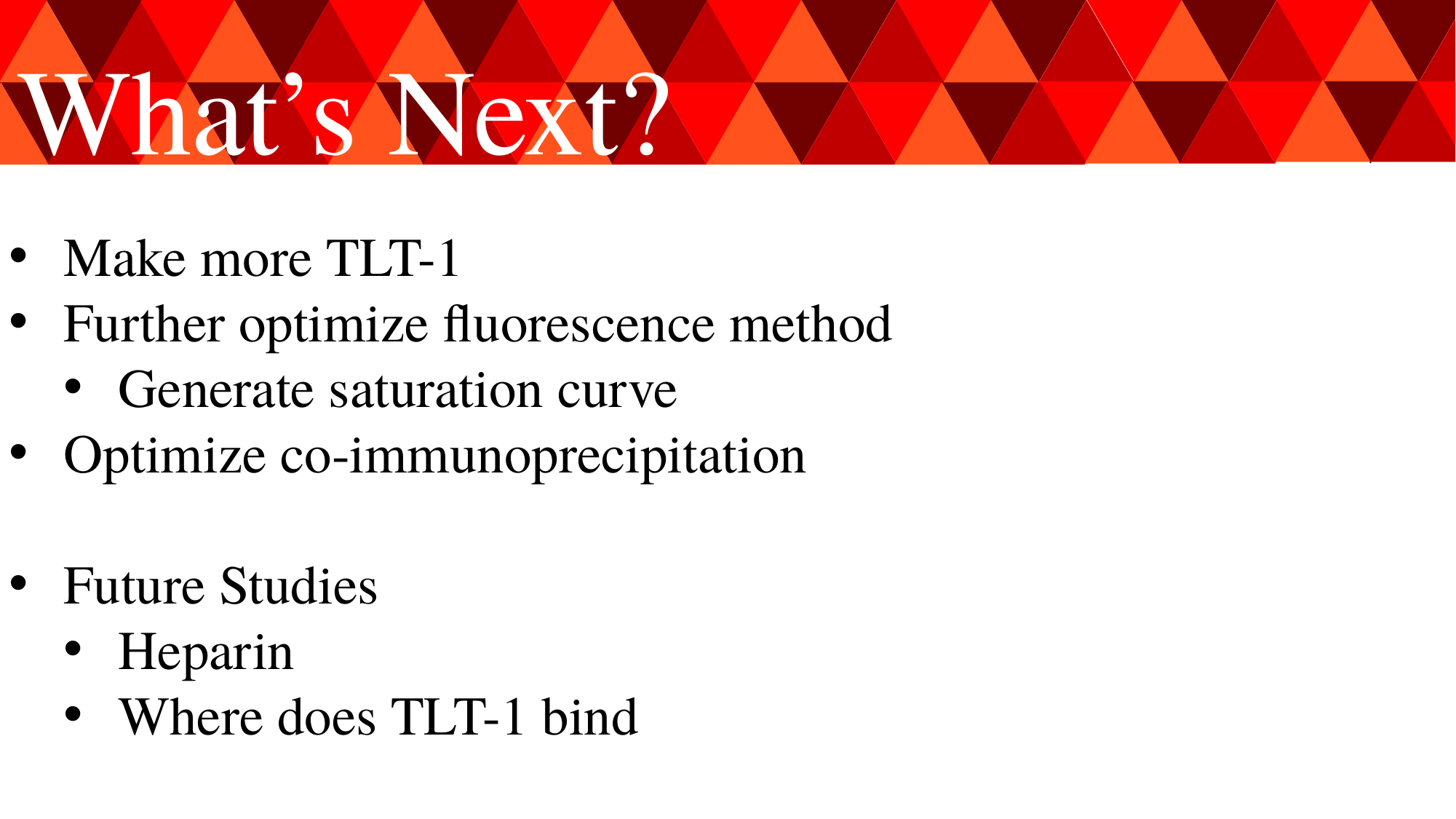

What’s Next?

Make more TLT-1
Further optimize fluorescence method
Generate saturation curve
Optimize co-immunoprecipitation

Future Studies
Heparin
Where does TLT-1 bind